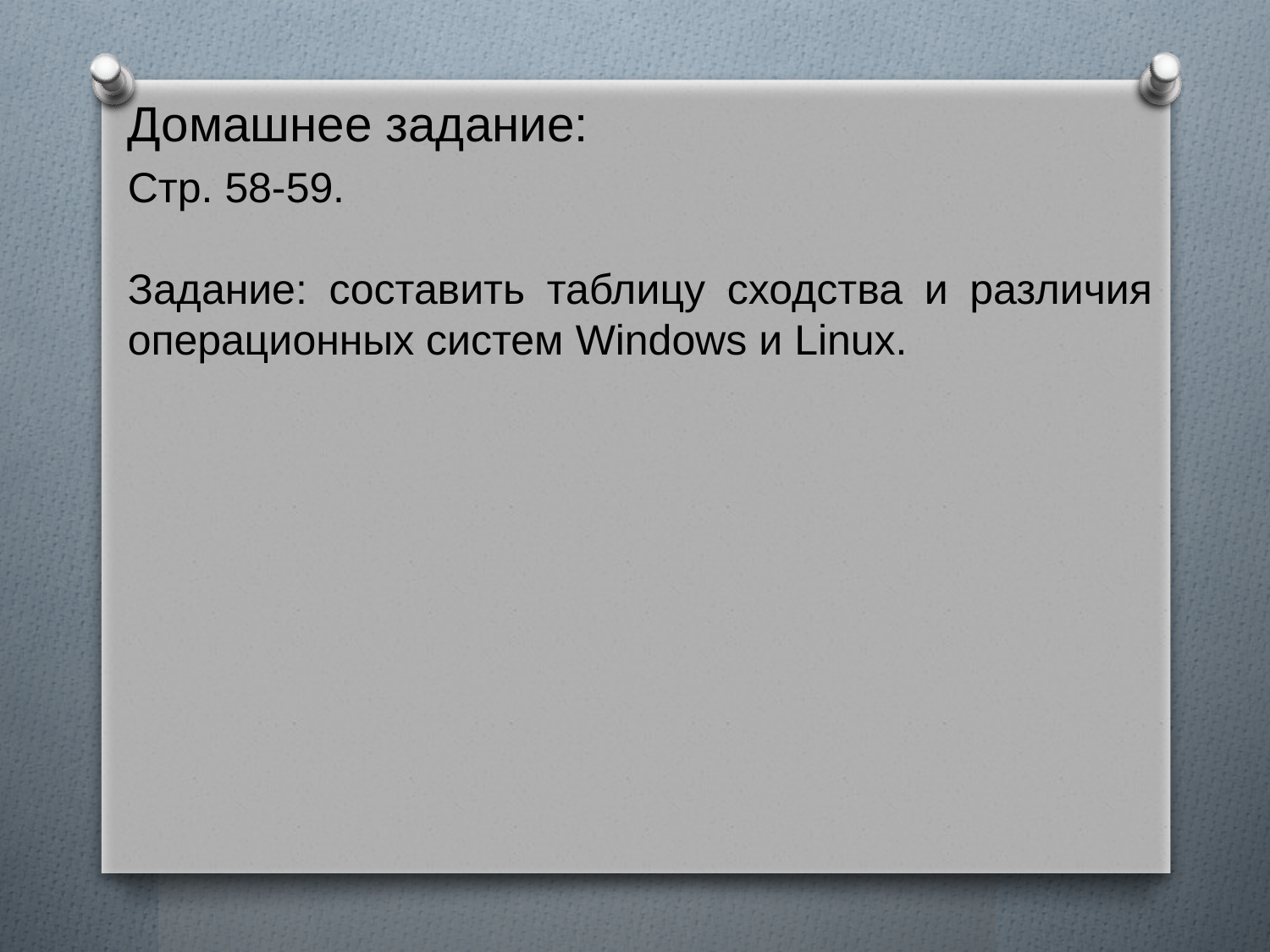

Домашнее задание:
Стр. 58-59.

Задание: составить таблицу сходства и различия операционных систем Windows и Linux.